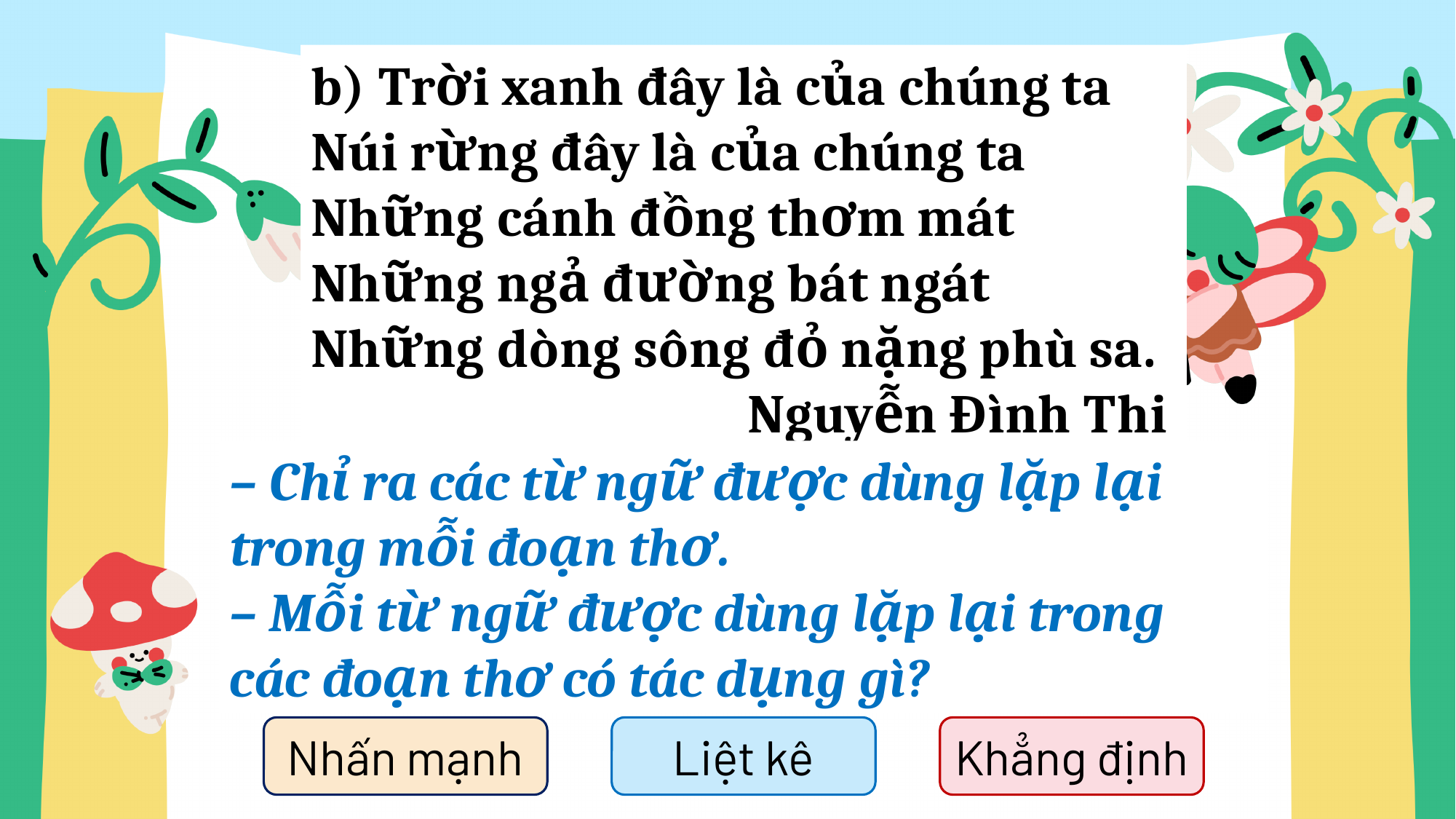

b) Trời xanh đây là của chúng ta
Núi rừng đây là của chúng ta
Những cánh đồng thơm mát
Những ngả đường bát ngát
Những dòng sông đỏ nặng phù sa.
				Nguyễn Đình Thi
– Chỉ ra các từ ngữ được dùng lặp lại trong mỗi đoạn thơ.
– Mỗi từ ngữ được dùng lặp lại trong các đoạn thơ có tác dụng gì?
Nhấn mạnh
Liệt kê
Khẳng định